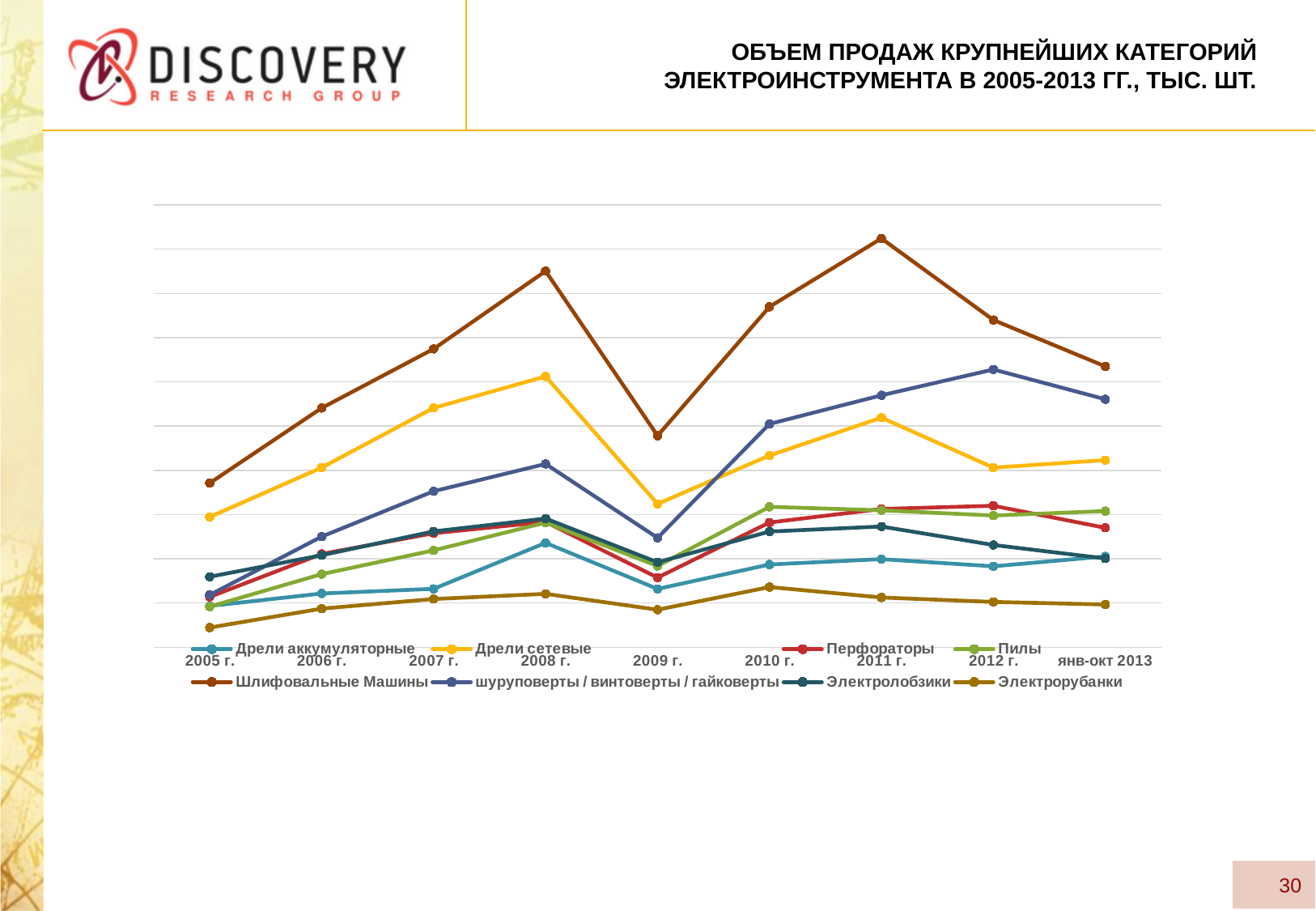

# Объем продаж крупнейших Категорий электроинструмента в 2005-2013 гг., тыс. шт.

### Chart

| Category | Дрели аккумуляторные | Дрели сетевые | Перфораторы | Пилы | Шлифовальные Машины | шуруповерты / винтоверты / гайковерты | Электролобзики | Электрорубанки |
|---|---|---|---|---|---|---|---|---|
| 2005 г. | 467.02700000000004 | 1472.213 | 569.8430000000001 | 458.874 | 1855.5149999999999 | 591.6429999999999 | 797.495 | 222.93699999999998 |
| 2006 г. | 607.6550000000001 | 2030.851 | 1054.808 | 826.807 | 2704.723 | 1250.6100000000001 | 1040.274 | 437.174 |
| 2007 г. | 660.4929999999999 | 2705.498 | 1288.9720000000002 | 1094.941 | 3372.686 | 1763.565 | 1309.581 | 545.595 |
| 2008 г. | 1180.254 | 3061.4049999999997 | 1416.588 | 1409.312 | 4251.791 | 2072.076 | 1455.1070000000002 | 604.112 |
| 2009 г. | 659.5 | 1620.5829999999999 | 787.753 | 917.823 | 2391.647 | 1236.546 | 960.711 | 424.348 |
| 2010 г. | 935.691 | 2167.573 | 1410.3049999999998 | 1587.53 | 3848.024 | 2524.338 | 1308.19 | 680.813 |
| 2011 г. | 996.4060000000001 | 2595.299 | 1563.401 | 1548.177 | 4621.074 | 2848.166 | 1364.809 | 563.068 |
| 2012 г. | 915.333 | 2030.104 | 1599.211 | 1489.017 | 3698.7700000000004 | 3140.377 | 1156.1589999999999 | 512.432 |
| янв-окт 2013 | 1026.845 | 2114.783 | 1350.112 | 1539.193 | 3174.916 | 2803.503 | 1003.727 | 483.629 |
30